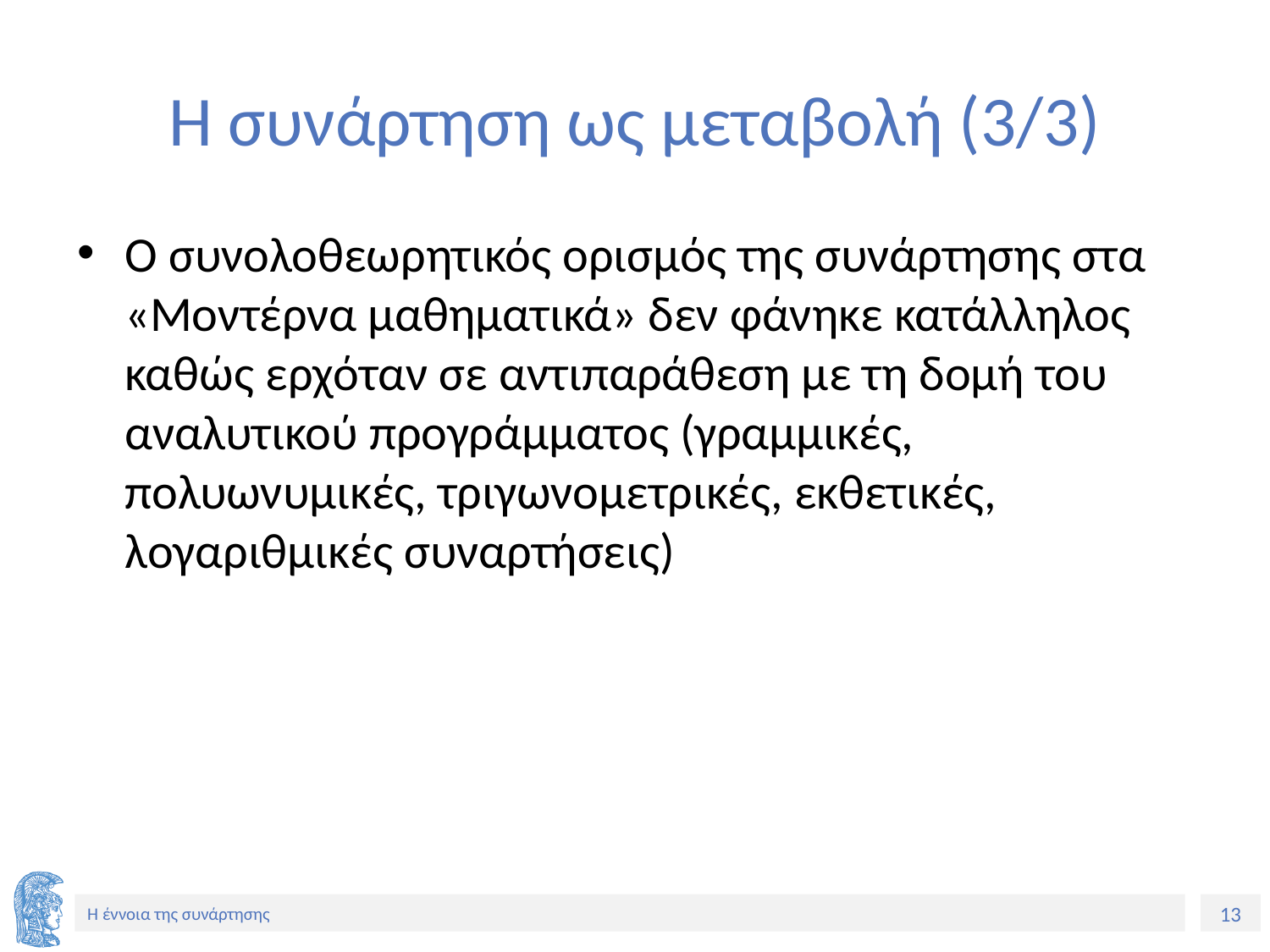

# Η συνάρτηση ως μεταβολή (3/3)
O συνολοθεωρητικός ορισμός της συνάρτησης στα «Μοντέρνα μαθηματικά» δεν φάνηκε κατάλληλος καθώς ερχόταν σε αντιπαράθεση με τη δομή του αναλυτικού προγράμματος (γραμμικές, πολυωνυμικές, τριγωνομετρικές, εκθετικές, λογαριθμικές συναρτήσεις)